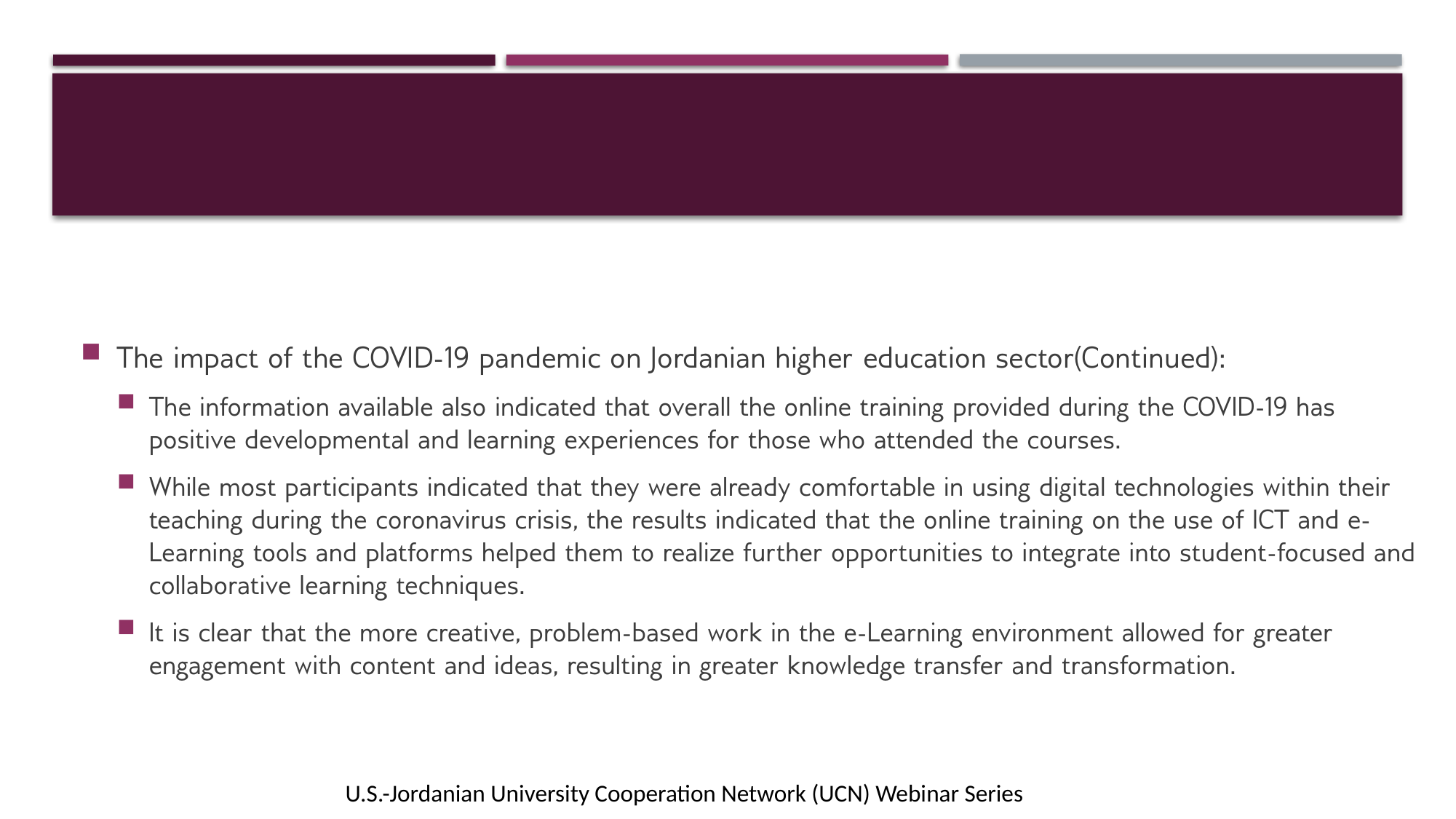

The impact of the COVID-19 pandemic on Jordanian higher education sector(Continued):
The information available also indicated that overall the online training provided during the COVID-19 has positive developmental and learning experiences for those who attended the courses.
While most participants indicated that they were already comfortable in using digital technologies within their teaching during the coronavirus crisis, the results indicated that the online training on the use of ICT and e-Learning tools and platforms helped them to realize further opportunities to integrate into student-focused and collaborative learning techniques.
It is clear that the more creative, problem-based work in the e-Learning environment allowed for greater engagement with content and ideas, resulting in greater knowledge transfer and transformation.